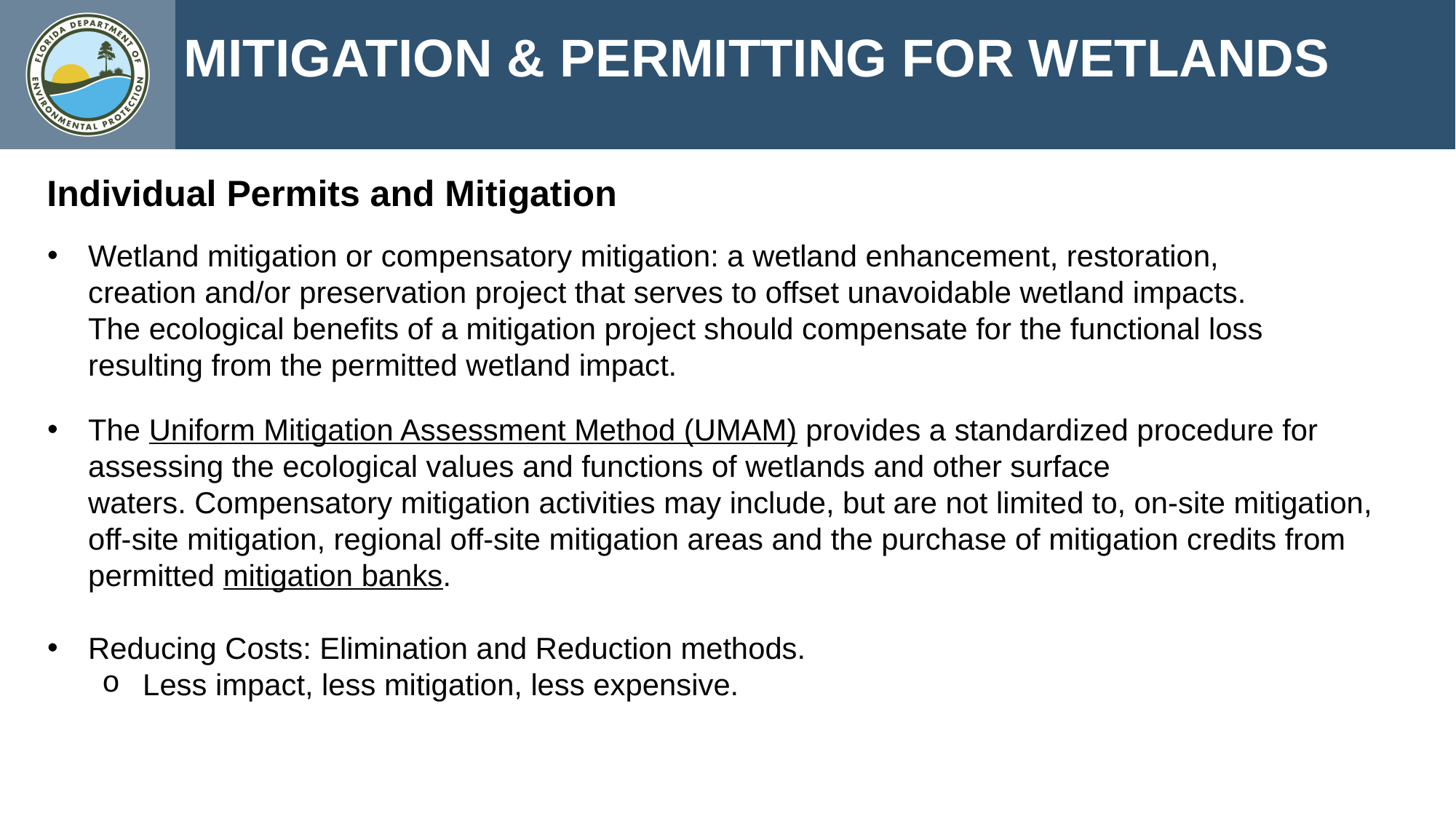

MITIGATION & PERMITTING FOR WETLANDS

Individual Permits and Mitigation
Wetland mitigation or compensatory mitigation: a wetland enhancement, restoration, creation and/or preservation project that serves to offset unavoidable wetland impacts. The ecological benefits of a mitigation project should compensate for the functional loss resulting from the permitted wetland impact.
The Uniform Mitigation Assessment Method (UMAM) provides a standardized procedure for assessing the ecological values and functions of wetlands and other surface waters. Compensatory mitigation activities may include, but are not limited to, on-site mitigation, off-site mitigation, regional off-site mitigation areas and the purchase of mitigation credits from permitted mitigation banks.

Reducing Costs: Elimination and Reduction methods.
Less impact, less mitigation, less expensive.